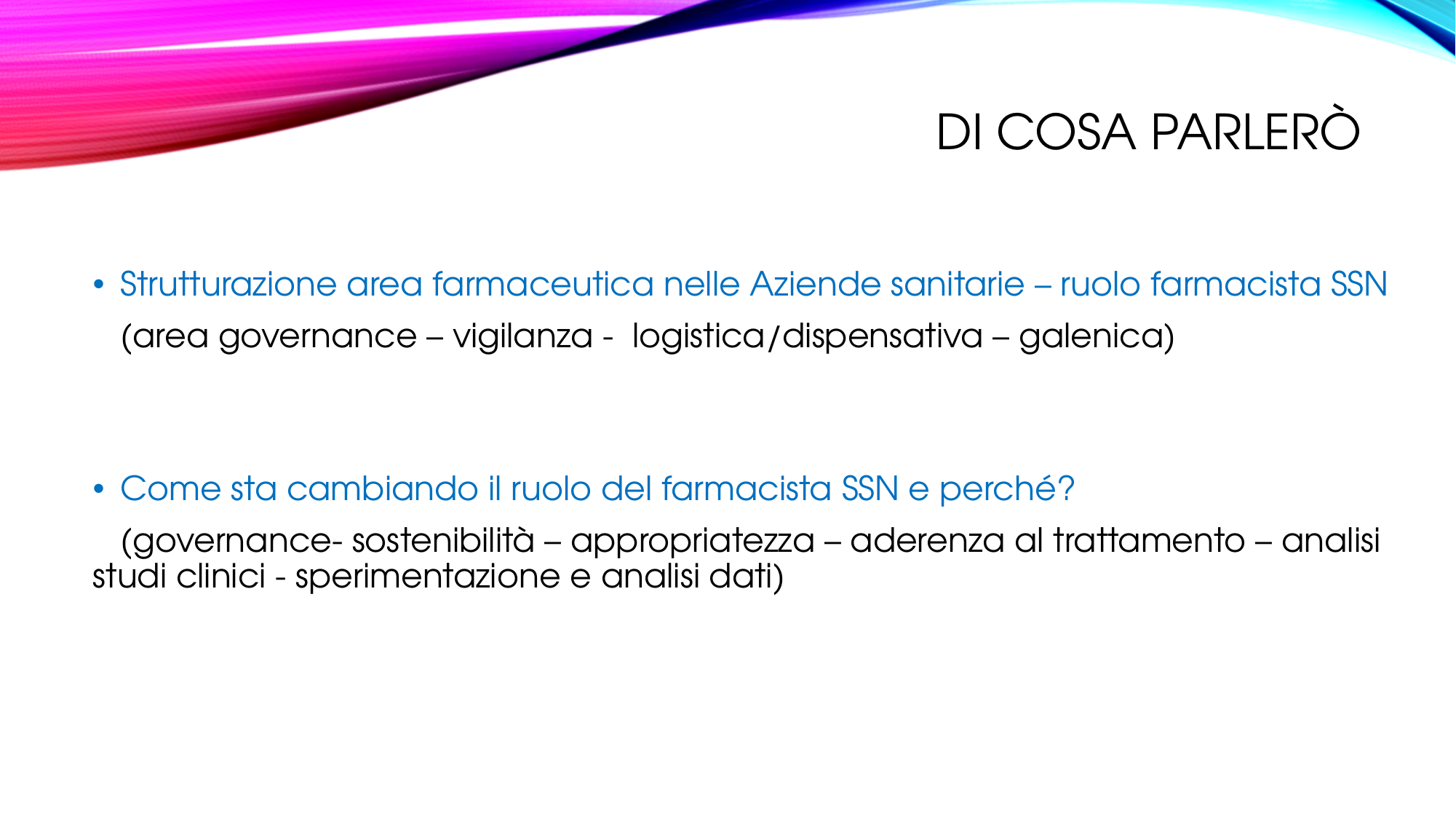

# Di cosa parlerò
Strutturazione area farmaceutica nelle Aziende sanitarie – ruolo farmacista SSN
   (area governance – vigilanza -  logistica/dispensativa – galenica)

Come sta cambiando il ruolo del farmacista SSN e perché?
   (governance- sostenibilità – appropriatezza – aderenza al trattamento – analisi  studi clinici - sperimentazione e analisi dati)